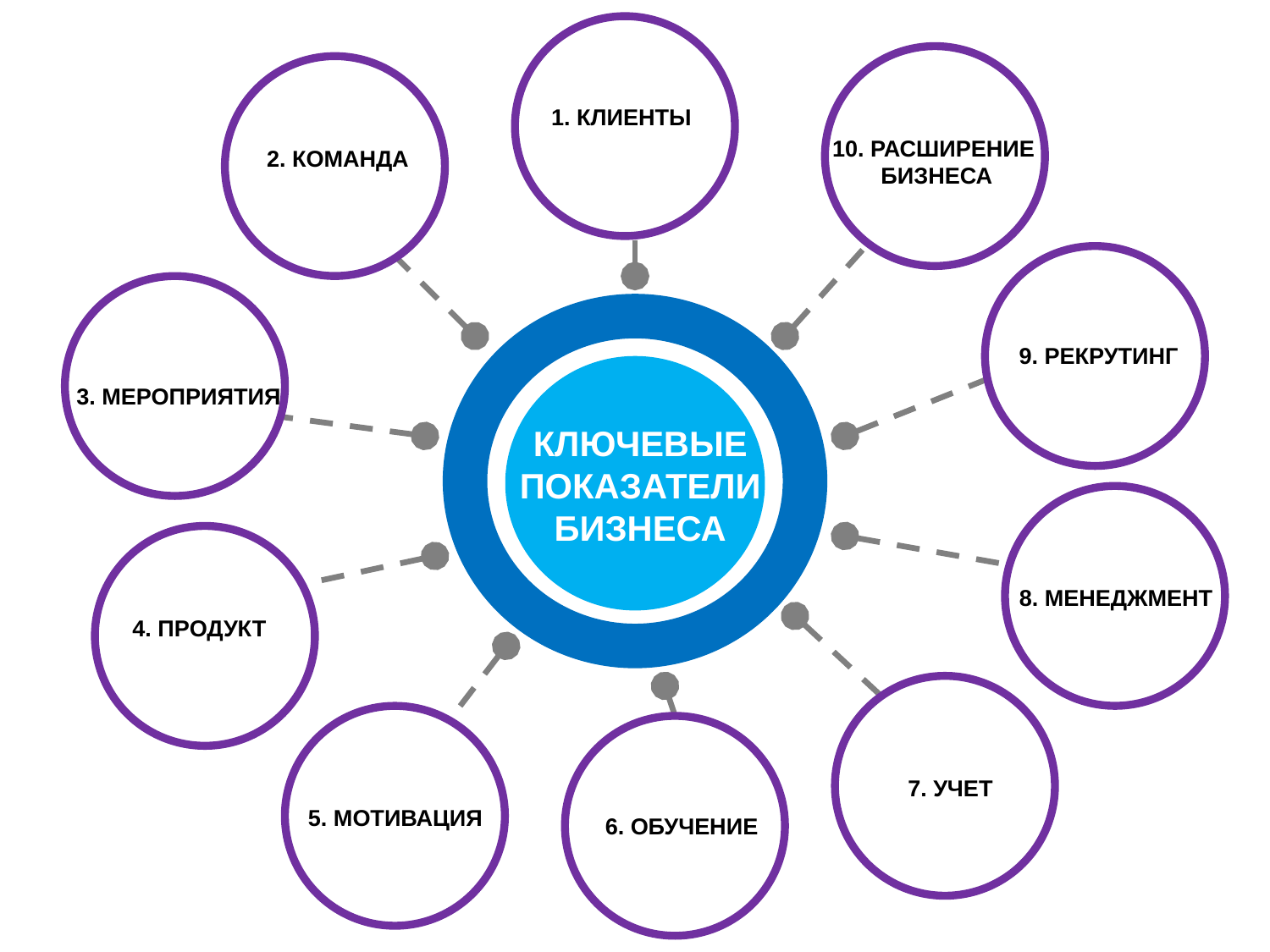

1. КЛИЕНТЫ
10. РАСШИРЕНИЕ
БИЗНЕСА
2. КОМАНДА

9. РЕКРУТИНГ

3. МЕРОПРИЯТИЯ
КЛЮЧЕВЫЕ ПОКАЗАТЕЛИ
БИЗНЕСА

8. МЕНЕДЖМЕНТ
4. ПРОДУКТ

7. УЧЕТ
5. МОТИВАЦИЯ
6. ОБУЧЕНИЕ